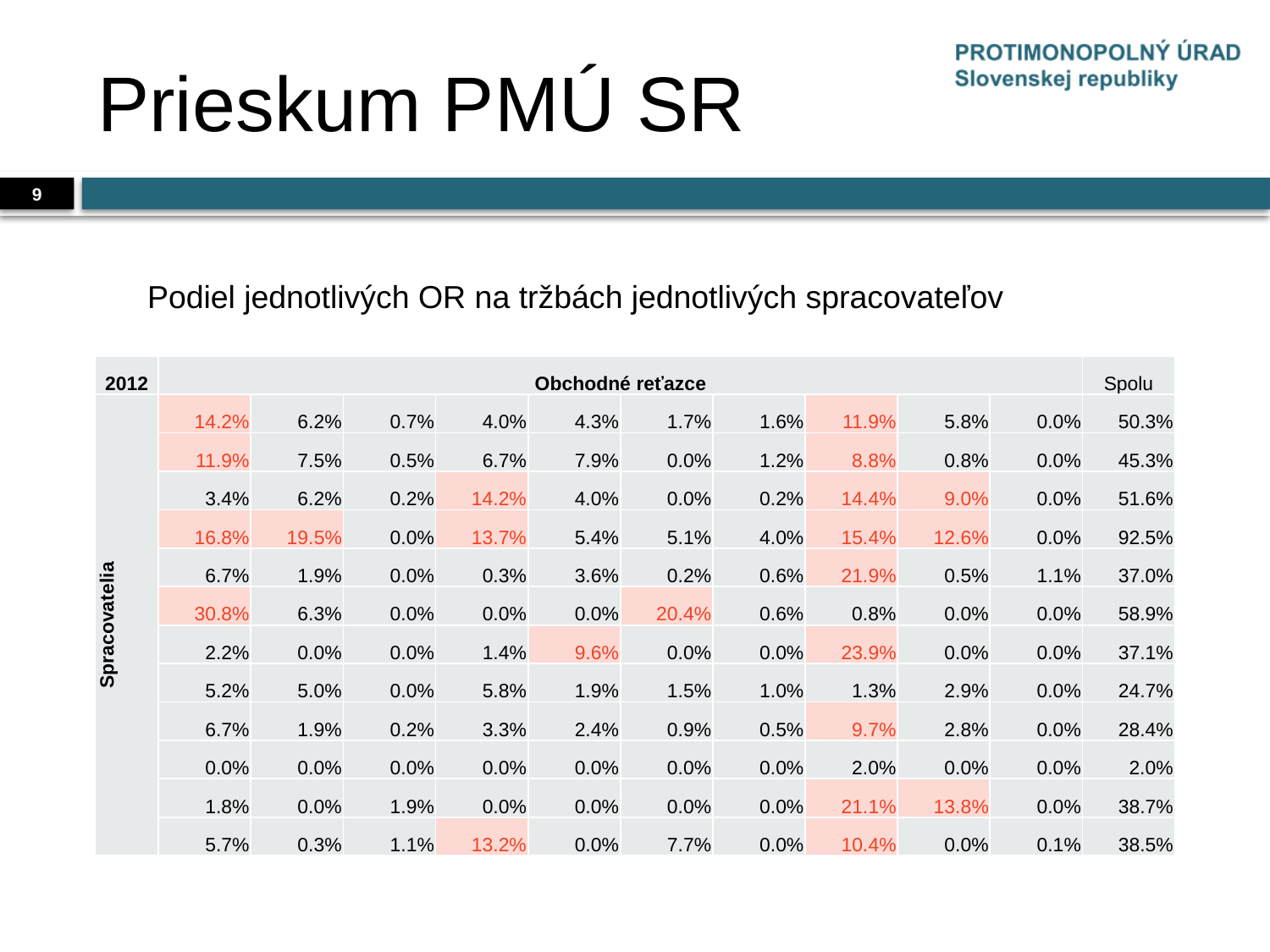

# Prieskum PMÚ SR
9

Podiel jednotlivých OR na tržbách jednotlivých spracovateľov
| 2012 | Obchodné reťazce |  |  |  |  |  |  |  |  |  | Spolu |
| --- | --- | --- | --- | --- | --- | --- | --- | --- | --- | --- | --- |
| Spracovatelia | 14.2% | 6.2% | 0.7% | 4.0% | 4.3% | 1.7% | 1.6% | 11.9% | 5.8% | 0.0% | 50.3% |
|  | 11.9% | 7.5% | 0.5% | 6.7% | 7.9% | 0.0% | 1.2% | 8.8% | 0.8% | 0.0% | 45.3% |
|  | 3.4% | 6.2% | 0.2% | 14.2% | 4.0% | 0.0% | 0.2% | 14.4% | 9.0% | 0.0% | 51.6% |
|  | 16.8% | 19.5% | 0.0% | 13.7% | 5.4% | 5.1% | 4.0% | 15.4% | 12.6% | 0.0% | 92.5% |
|  | 6.7% | 1.9% | 0.0% | 0.3% | 3.6% | 0.2% | 0.6% | 21.9% | 0.5% | 1.1% | 37.0% |
|  | 30.8% | 6.3% | 0.0% | 0.0% | 0.0% | 20.4% | 0.6% | 0.8% | 0.0% | 0.0% | 58.9% |
|  | 2.2% | 0.0% | 0.0% | 1.4% | 9.6% | 0.0% | 0.0% | 23.9% | 0.0% | 0.0% | 37.1% |
|  | 5.2% | 5.0% | 0.0% | 5.8% | 1.9% | 1.5% | 1.0% | 1.3% | 2.9% | 0.0% | 24.7% |
|  | 6.7% | 1.9% | 0.2% | 3.3% | 2.4% | 0.9% | 0.5% | 9.7% | 2.8% | 0.0% | 28.4% |
|  | 0.0% | 0.0% | 0.0% | 0.0% | 0.0% | 0.0% | 0.0% | 2.0% | 0.0% | 0.0% | 2.0% |
|  | 1.8% | 0.0% | 1.9% | 0.0% | 0.0% | 0.0% | 0.0% | 21.1% | 13.8% | 0.0% | 38.7% |
|  | 5.7% | 0.3% | 1.1% | 13.2% | 0.0% | 7.7% | 0.0% | 10.4% | 0.0% | 0.1% | 38.5% |